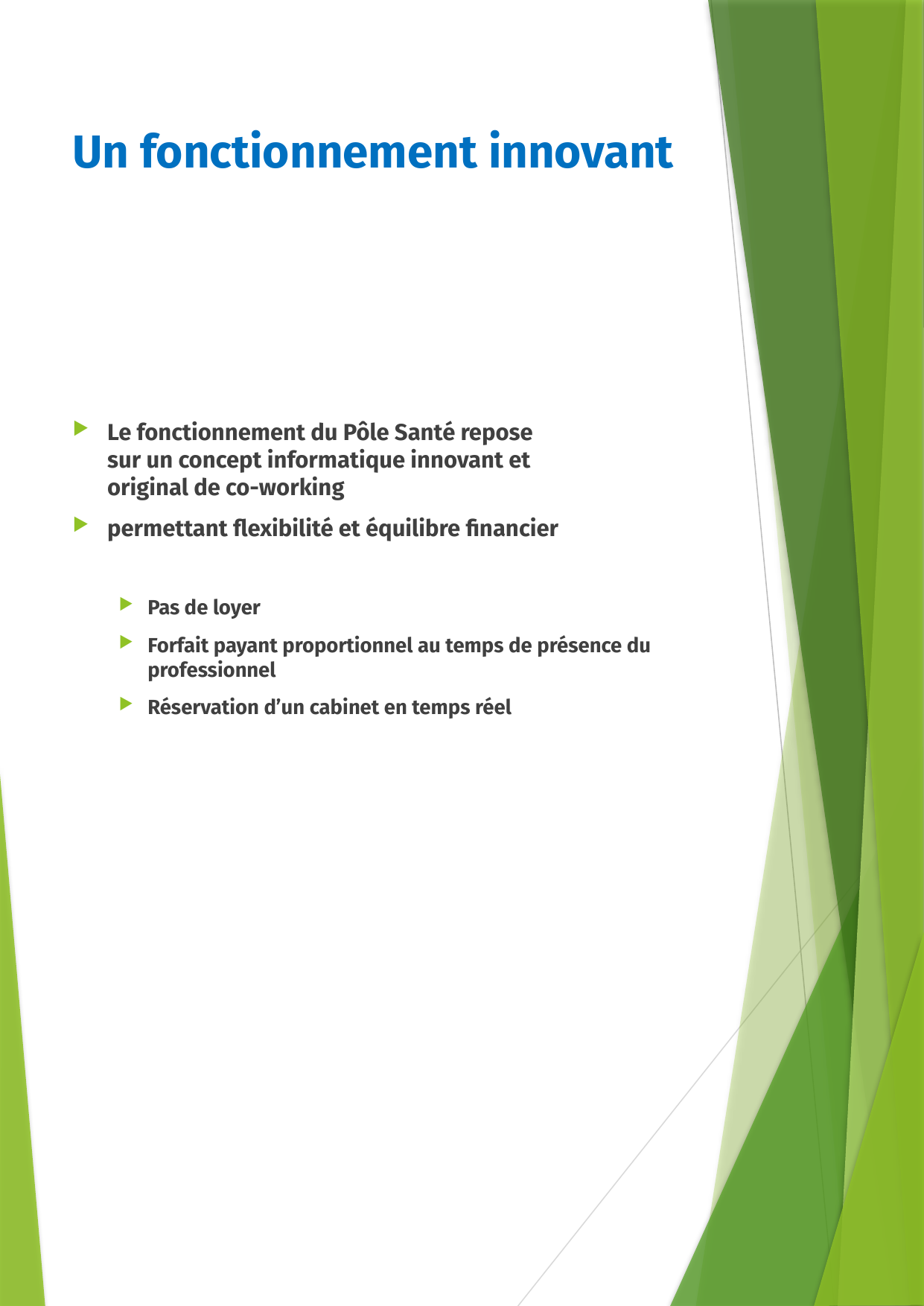

# Un fonctionnement innovant
Le fonctionnement du Pôle Santé repose
sur un concept informatique innovant et
original de co-working
permettant flexibilité et équilibre financier

Pas de loyer
Forfait payant proportionnel au temps de présence du professionnel
Réservation d’un cabinet en temps réel